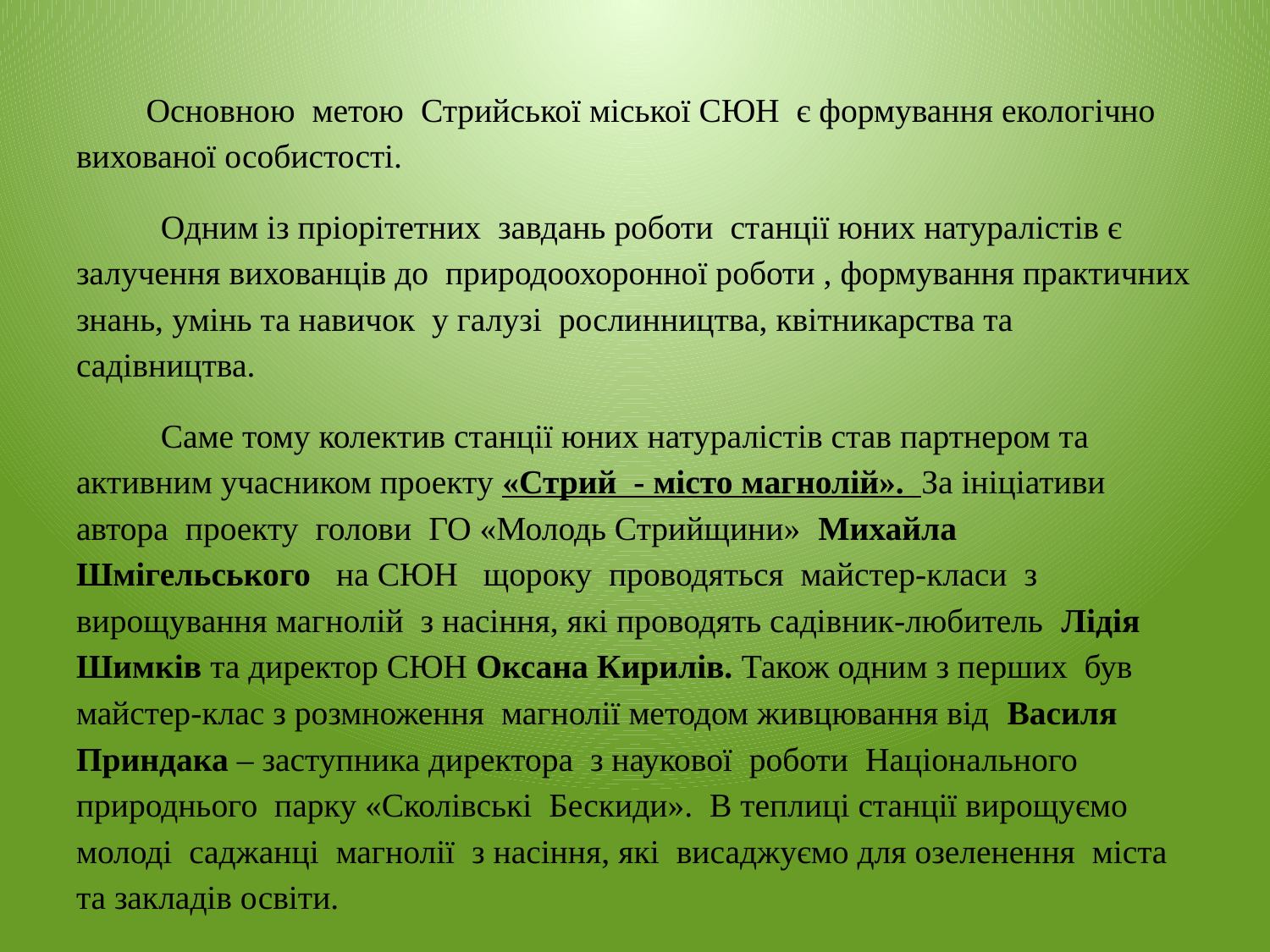

#
          Основною  метою  Стрийської міської СЮН  є формування екологічно вихованої особистості.
          Одним із пріорітетних  завдань роботи  станції юних натуралістів є  залучення вихованців до  природоохоронної роботи , формування практичних знань, умінь та навичок  у галузі  рослинництва, квітникарства та садівництва.
          Саме тому колектив станції юних натуралістів став партнером та активним учасником проекту «Стрий  - місто магнолій».  За ініціативи автора  проекту  голови  ГО «Молодь Стрийщини»  Михайла  Шмігельського   на СЮН   щороку  проводяться  майстер-класи  з вирощування магнолій  з насіння, які проводять садівник-любитель  Лідія Шимків та директор СЮН Оксана Кирилів. Також одним з перших  був майстер-клас з розмноження  магнолії методом живцювання від  Василя  Приндака – заступника директора  з наукової  роботи  Національного природнього  парку «Сколівські  Бескиди».  В теплиці станції вирощуємо молоді  саджанці  магнолії  з насіння, які  висаджуємо для озеленення  міста та закладів освіти.